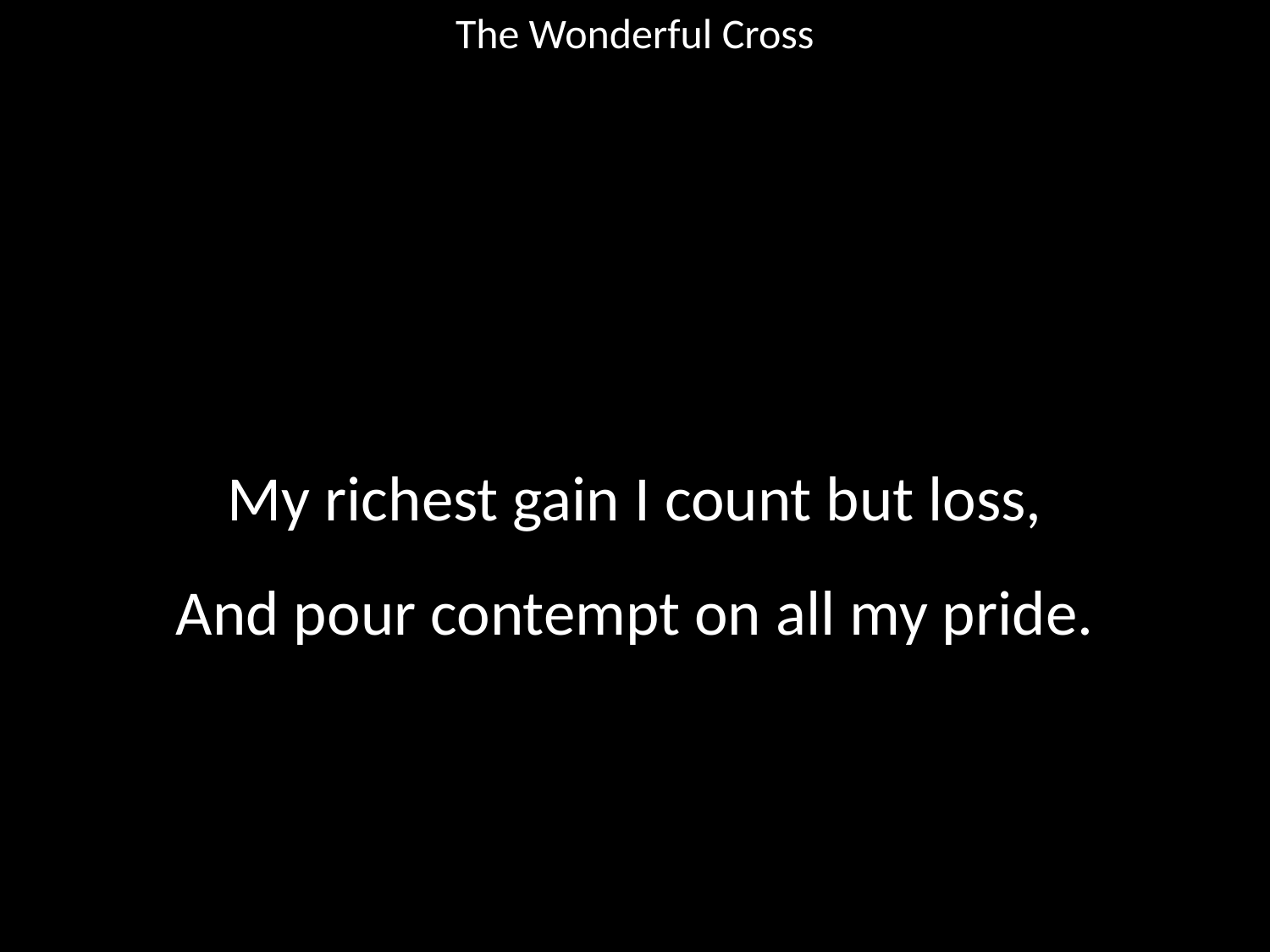

The Wonderful Cross
#
My richest gain I count but loss,
And pour contempt on all my pride.